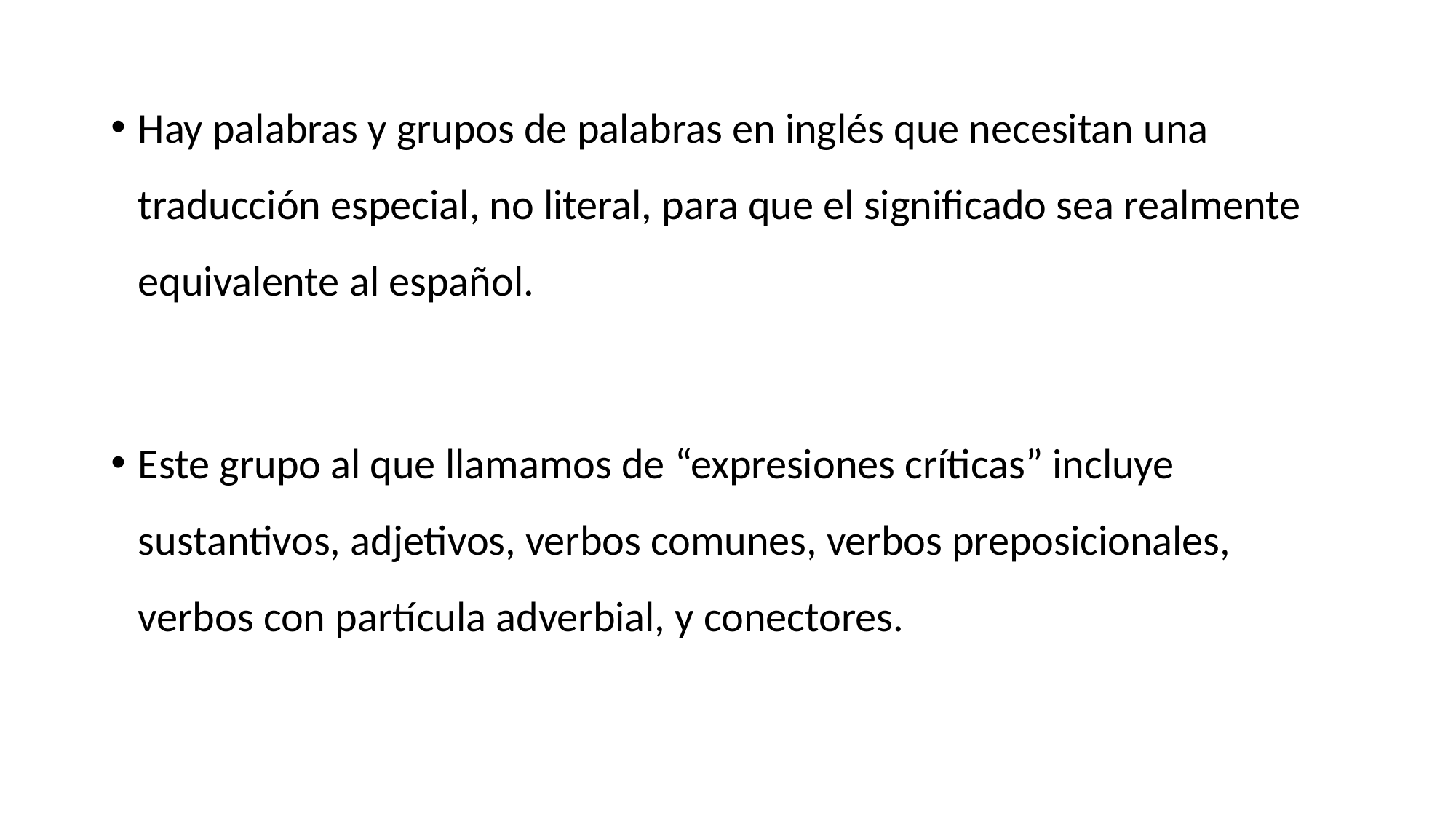

#
Hay palabras y grupos de palabras en inglés que necesitan una traducción especial, no literal, para que el significado sea realmente equivalente al español.

Este grupo al que llamamos de “expresiones críticas” incluye sustantivos, adjetivos, verbos comunes, verbos preposicionales, verbos con partícula adverbial, y conectores.